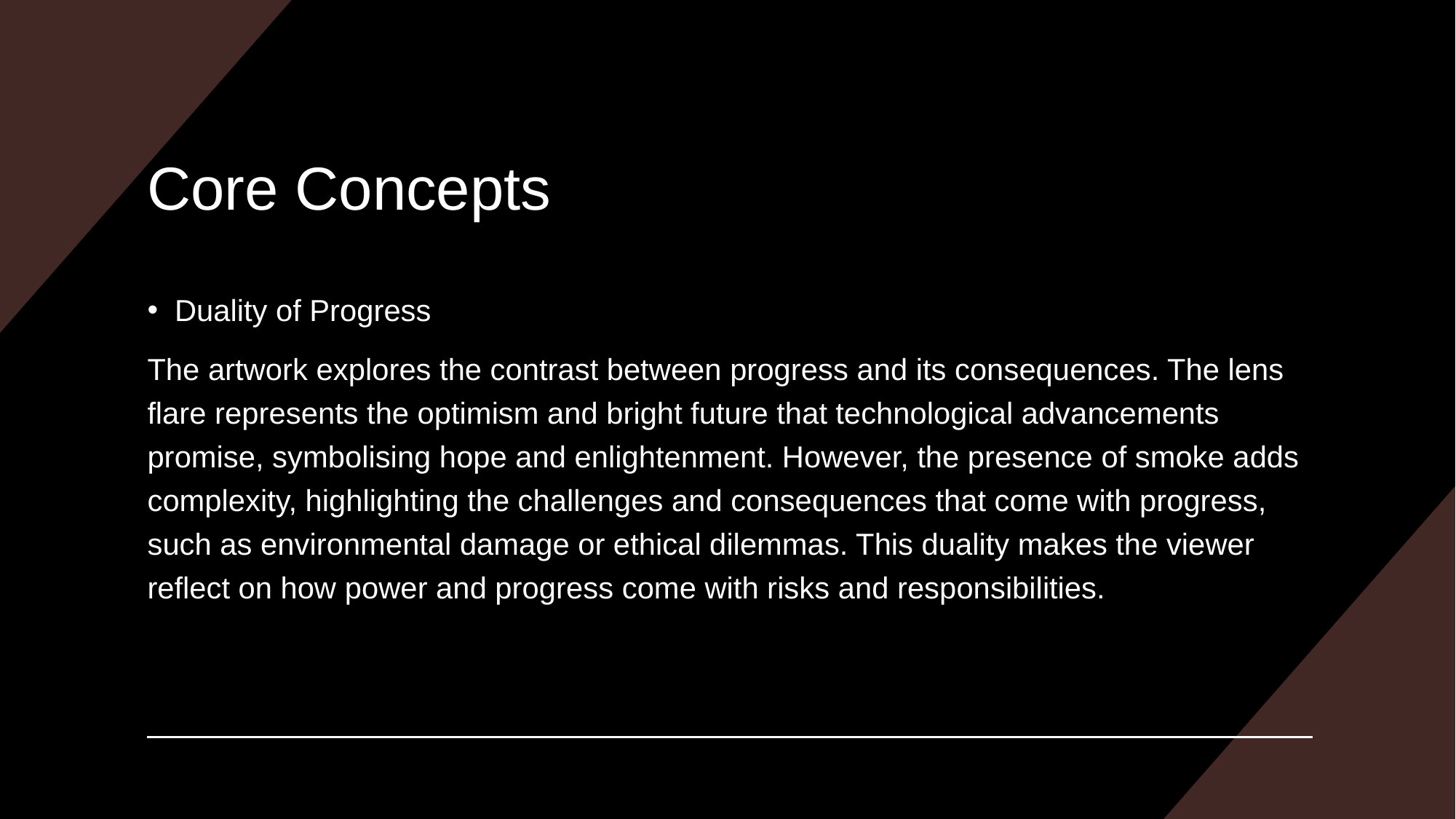

# Core Concepts
Duality of Progress
The artwork explores the contrast between progress and its consequences. The lens flare represents the optimism and bright future that technological advancements promise, symbolising hope and enlightenment. However, the presence of smoke adds complexity, highlighting the challenges and consequences that come with progress, such as environmental damage or ethical dilemmas. This duality makes the viewer reflect on how power and progress come with risks and responsibilities.